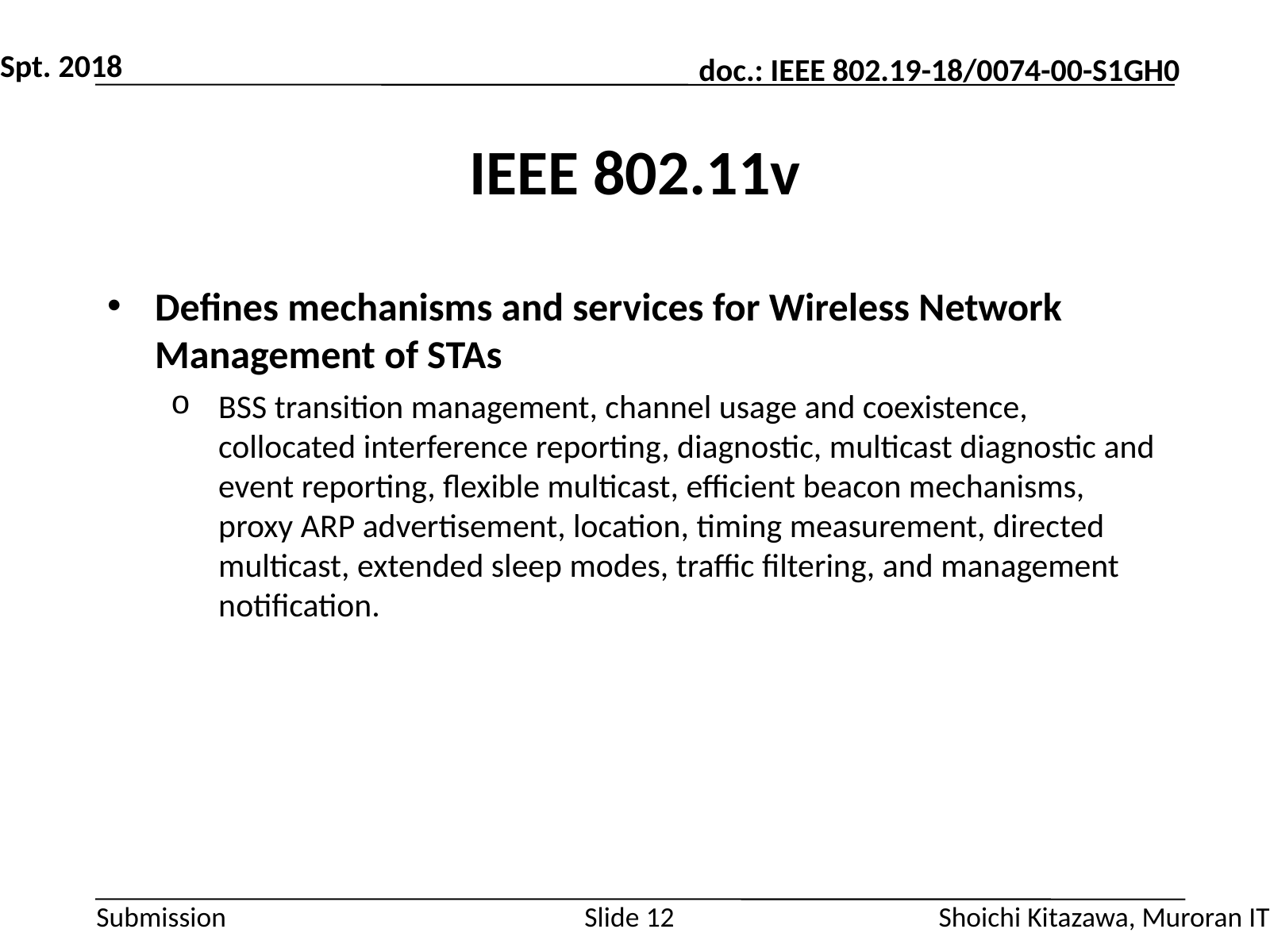

Spt. 2018
# IEEE 802.11v
Defines mechanisms and services for Wireless Network Management of STAs
BSS transition management, channel usage and coexistence, collocated interference reporting, diagnostic, multicast diagnostic and event reporting, flexible multicast, efficient beacon mechanisms, proxy ARP advertisement, location, timing measurement, directed multicast, extended sleep modes, traffic filtering, and management notification.
Slide 12
Shoichi Kitazawa, Muroran IT